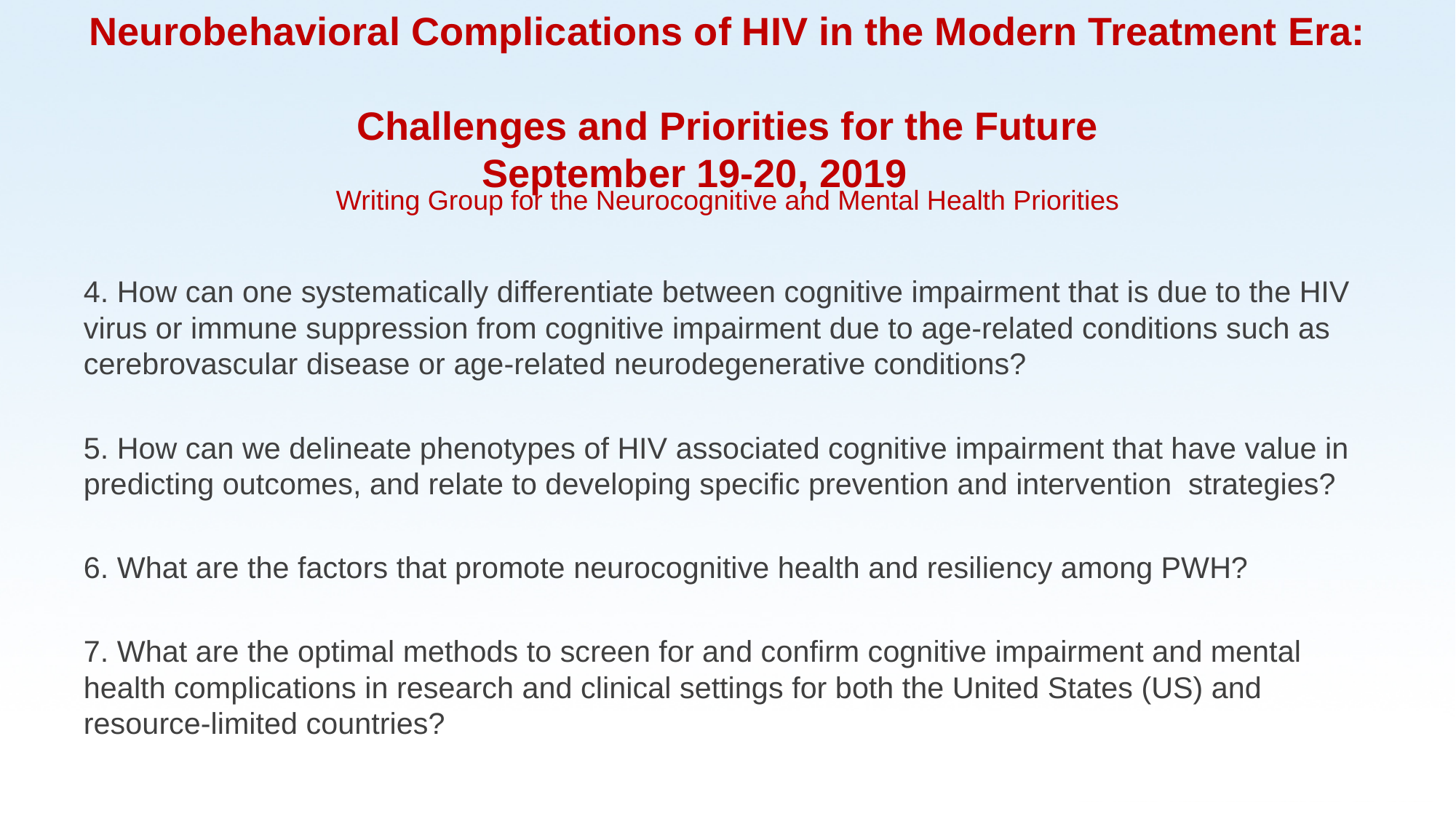

# Neurobehavioral Complications of HIV in the Modern Treatment Era: Challenges and Priorities for the Future September 19-20, 2019
Writing Group for the Neurocognitive and Mental Health Priorities
4. How can one systematically differentiate between cognitive impairment that is due to the HIV virus or immune suppression from cognitive impairment due to age-related conditions such as cerebrovascular disease or age-related neurodegenerative conditions?

5. How can we delineate phenotypes of HIV associated cognitive impairment that have value in predicting outcomes, and relate to developing specific prevention and intervention  strategies?

6. What are the factors that promote neurocognitive health and resiliency among PWH?

7. What are the optimal methods to screen for and confirm cognitive impairment and mental health complications in research and clinical settings for both the United States (US) and resource-limited countries?